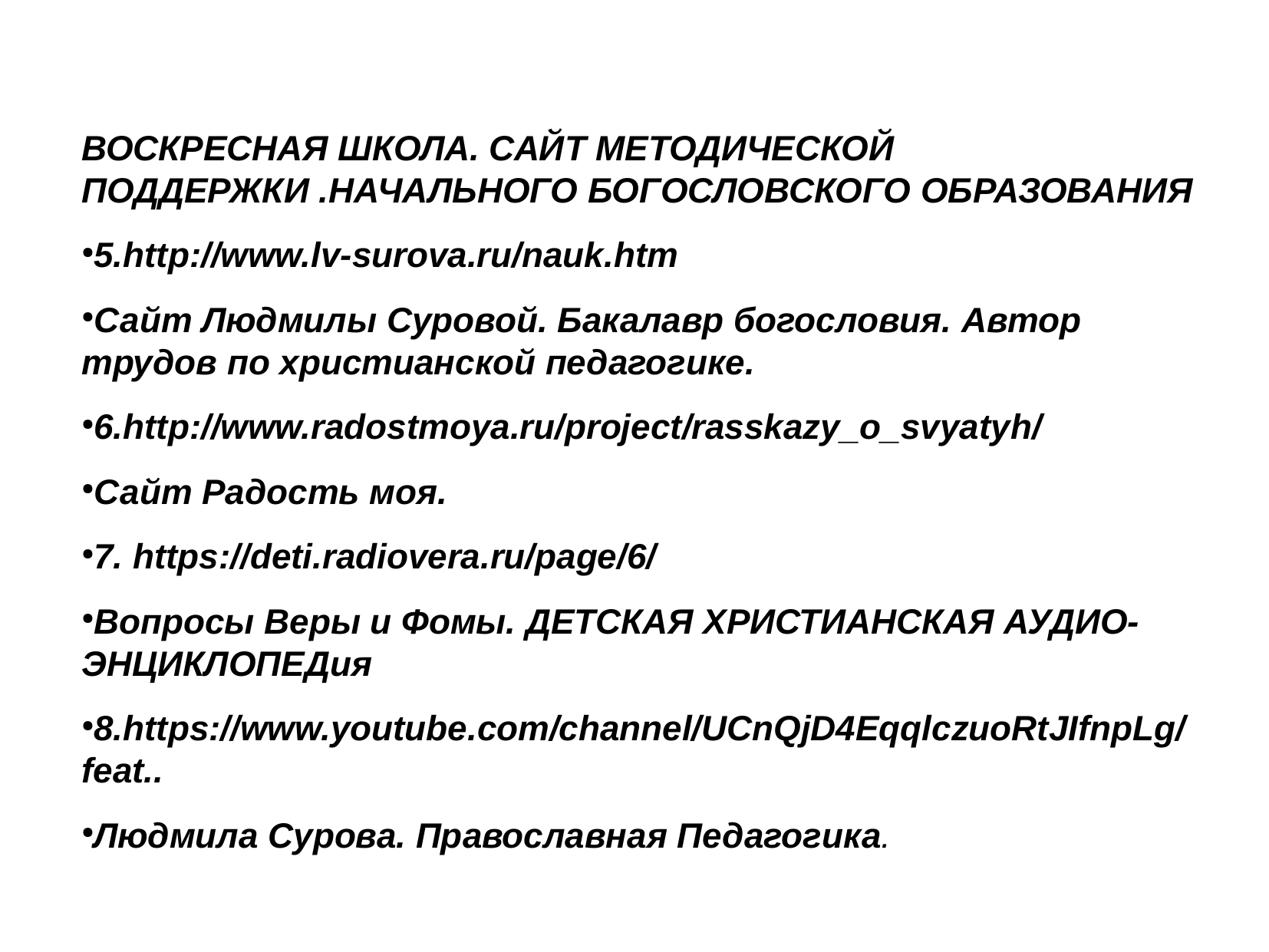

ВОСКРЕСНАЯ ШКОЛА. САЙТ МЕТОДИЧЕСКОЙ ПОДДЕРЖКИ .НАЧАЛЬНОГО БОГОСЛОВСКОГО ОБРАЗОВАНИЯ
5.http://www.lv-surova.ru/nauk.htm
Сайт Людмилы Суровой. Бакалавр богословия. Автор трудов по христианской педагогике.
6.http://www.radostmoya.ru/project/rasskazy_o_svyatyh/
Сайт Радость моя.
7. https://deti.radiovera.ru/page/6/
Вопросы Веры и Фомы. ДЕТСКАЯ ХРИСТИАНСКАЯ АУДИО-ЭНЦИКЛОПЕДия
8.https://www.youtube.com/channel/UCnQjD4EqqlczuoRtJIfnpLg/feat..
Людмила Сурова. Православная Педагогика.